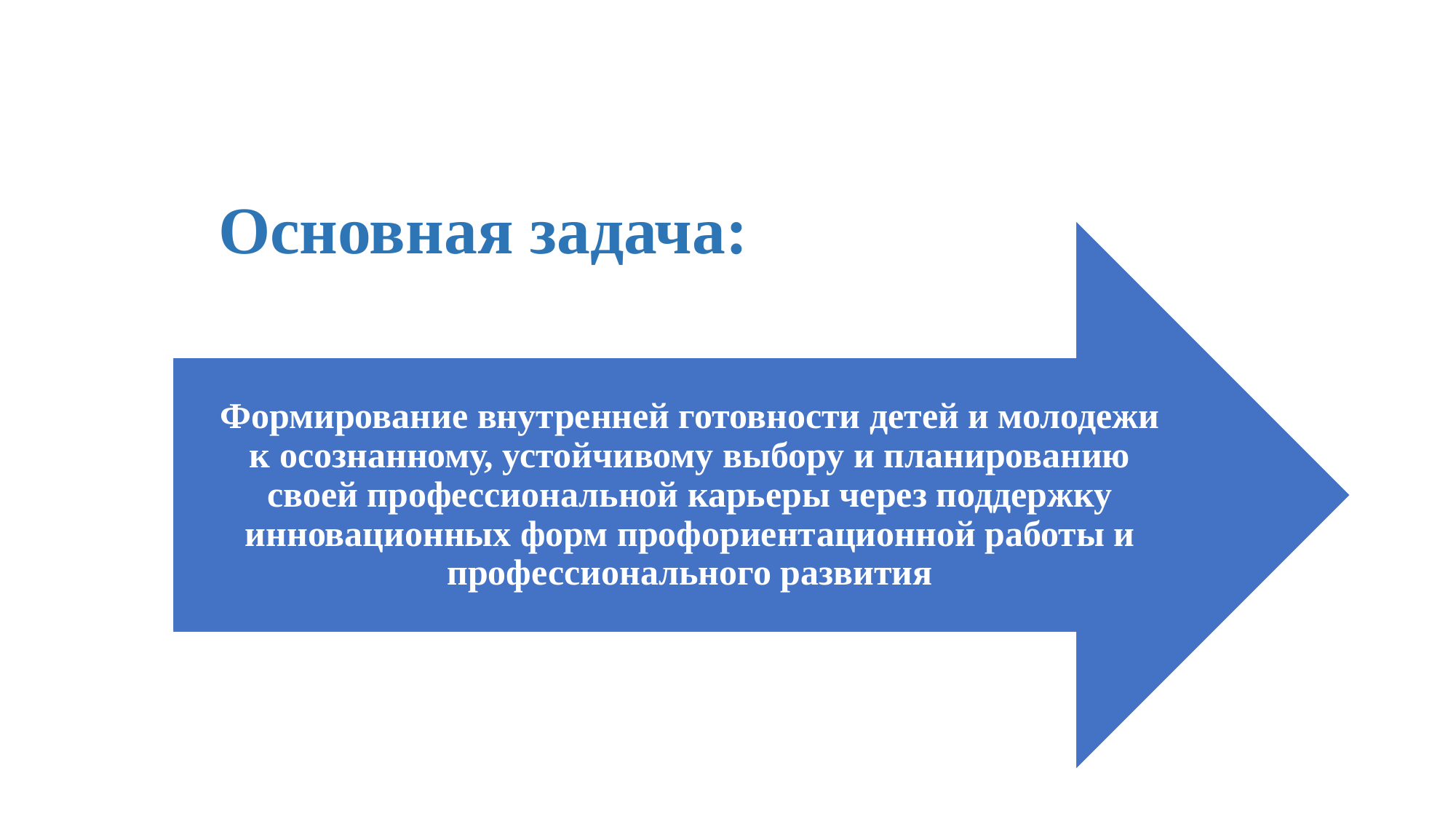

# Основная задача:
Формирование внутренней готовности детей и молодежи к осознанному, устойчивому выбору и планированию своей профессиональной карьеры через поддержку инновационных форм профориентационной работы и профессионального развития